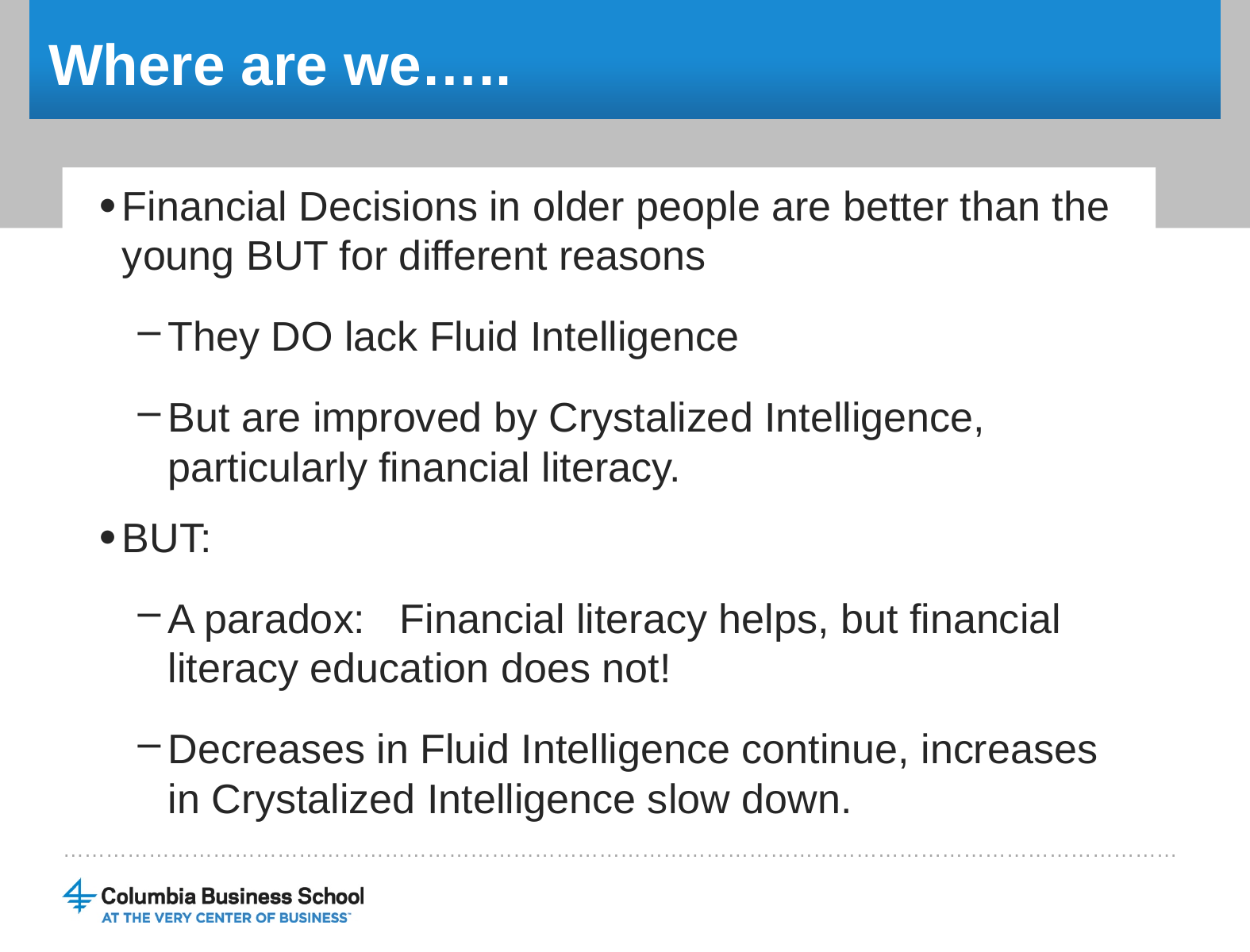

# Where are we…..
Financial Decisions in older people are better than the young BUT for different reasons
They DO lack Fluid Intelligence
But are improved by Crystalized Intelligence, particularly financial literacy.
BUT:
A paradox:   Financial literacy helps, but financial literacy education does not!
Decreases in Fluid Intelligence continue, increases in Crystalized Intelligence slow down.